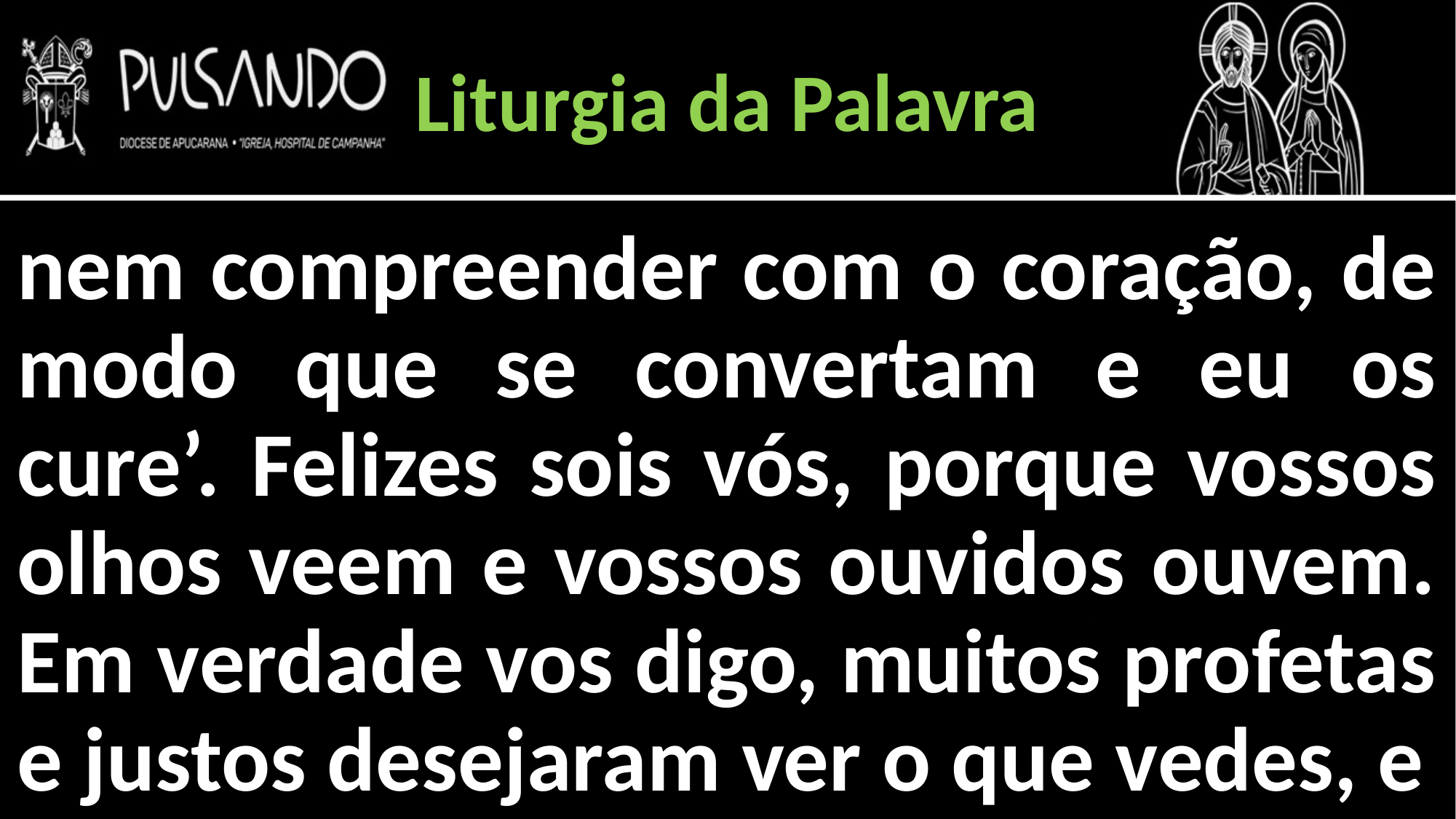

Liturgia da Palavra
nem compreender com o coração, de modo que se convertam e eu os cure’. Felizes sois vós, porque vossos olhos veem e vossos ouvidos ouvem. Em verdade vos digo, muitos profetas e justos desejaram ver o que vedes, e